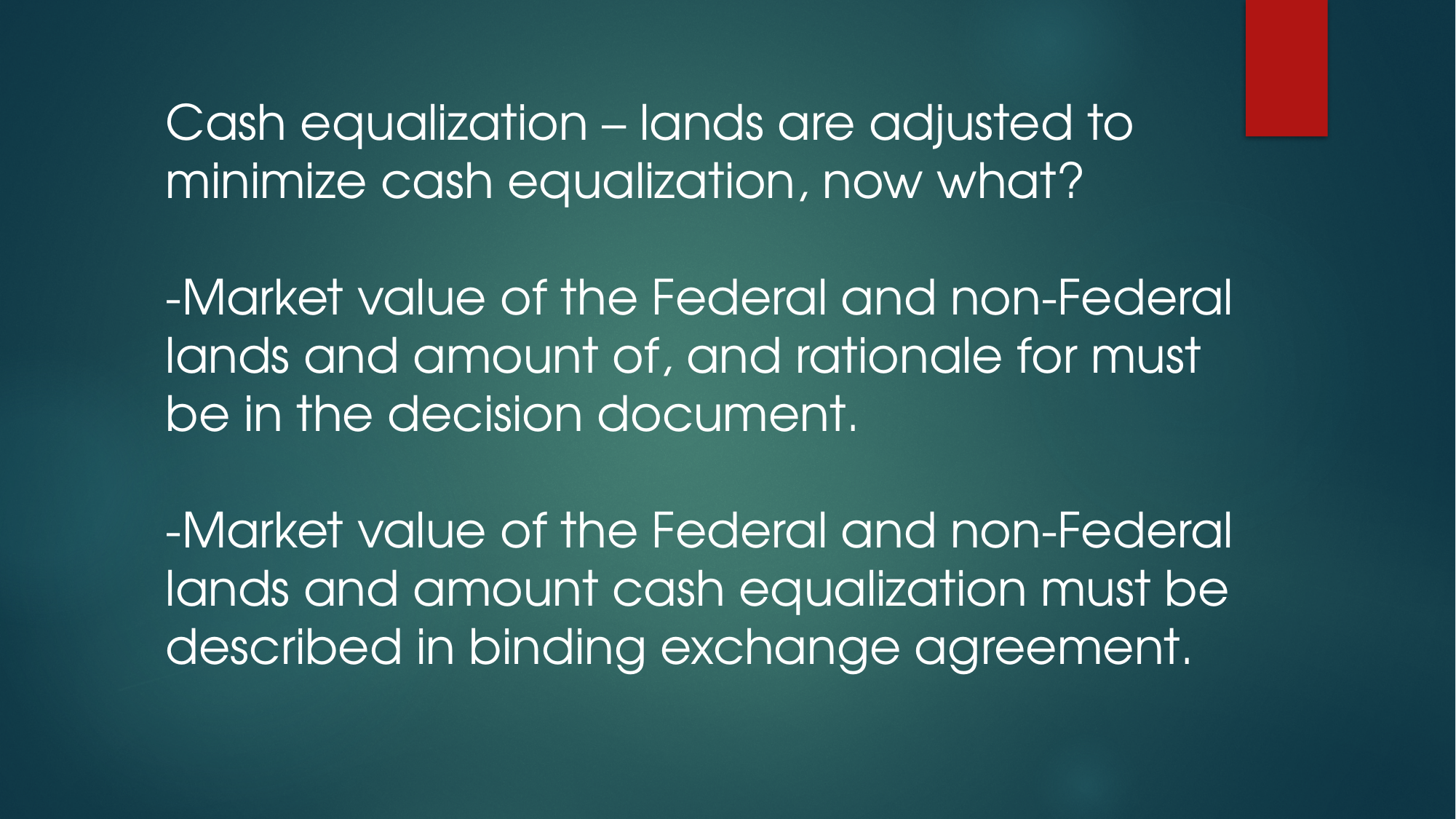

Cash equalization – lands are adjusted to minimize cash equalization, now what?

-Market value of the Federal and non-Federal lands and amount of, and rationale for must be in the decision document.

-Market value of the Federal and non-Federal lands and amount cash equalization must be described in binding exchange agreement.